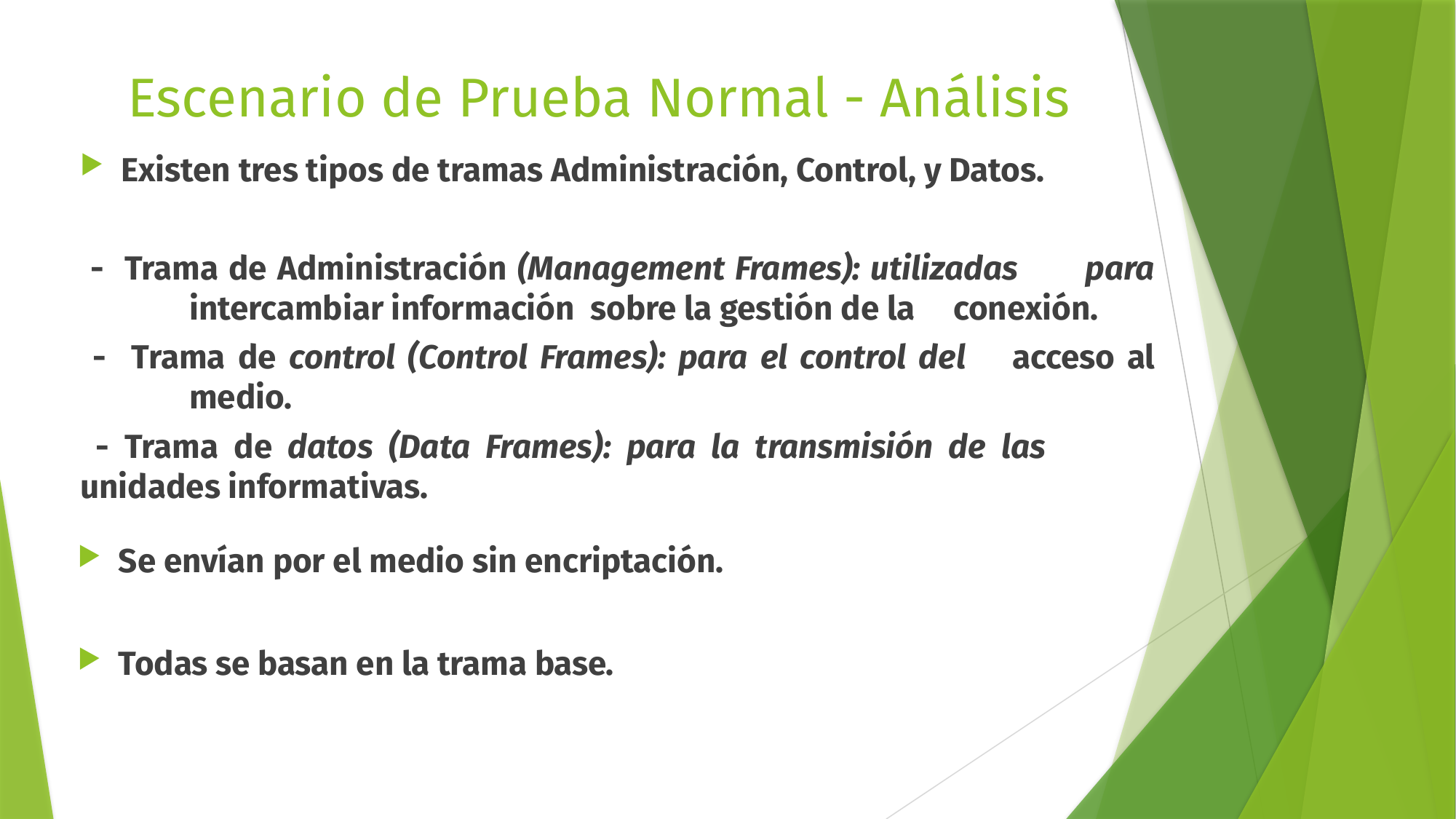

# Escenario de Prueba Normal - Análisis
Existen tres tipos de tramas Administración, Control, y Datos.

 -  Trama de Administración (Management Frames): utilizadas 	para 	intercambiar información  sobre la gestión de la 	conexión.
 -  Trama de control (Control Frames): para el control del 	acceso al 	medio.
 - Trama de datos (Data Frames): para la transmisión de las 	unidades informativas.

Se envían por el medio sin encriptación.

Todas se basan en la trama base.